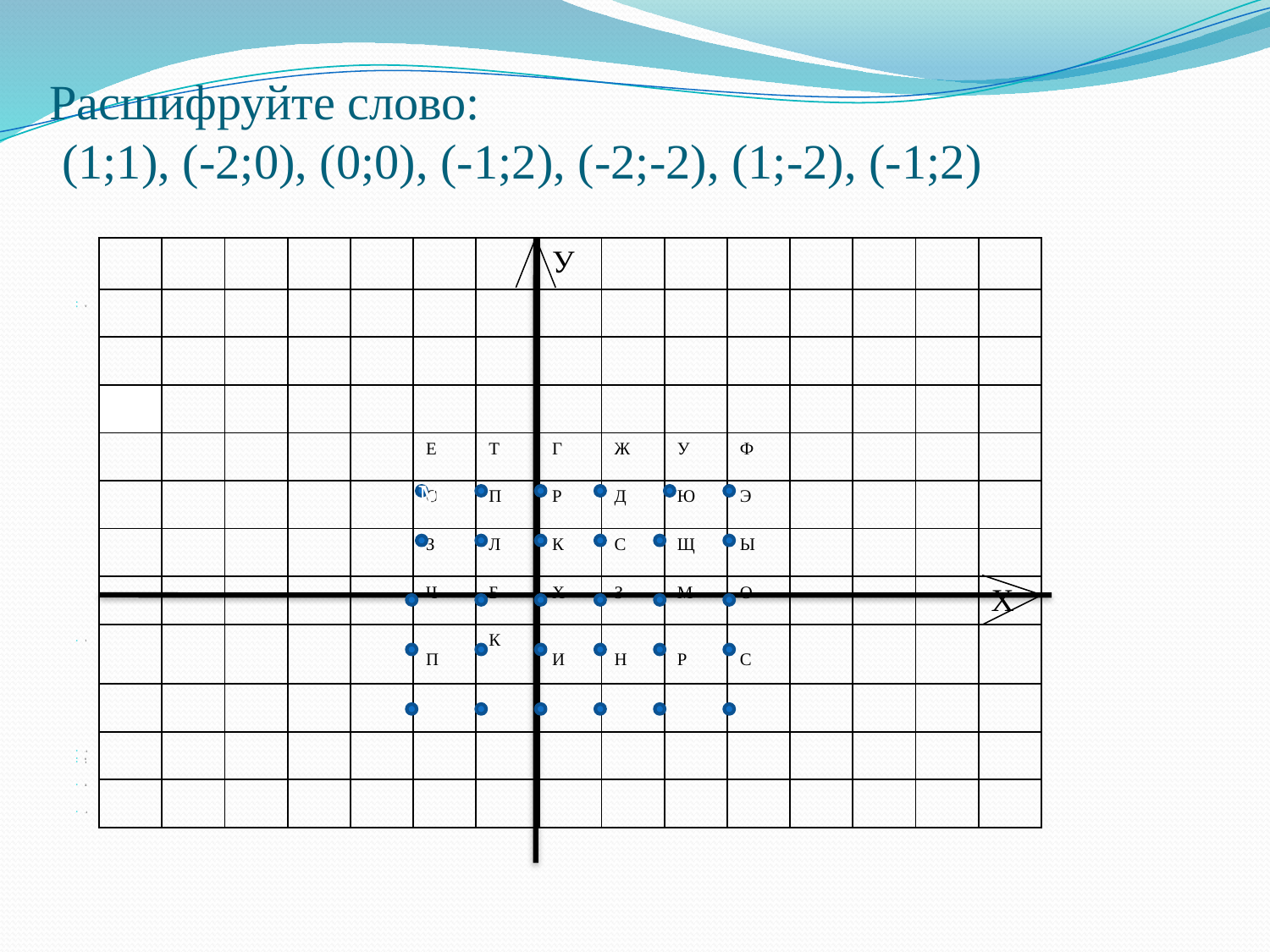

# Расшифруйте слово: (1;1), (-2;0), (0;0), (-1;2), (-2;-2), (1;-2), (-1;2)
|  |  |  |  |  |  |  | У |  |  |  |  |  |  |  |
| --- | --- | --- | --- | --- | --- | --- | --- | --- | --- | --- | --- | --- | --- | --- |
|  |  |  |  |  |  |  |  |  |  |  |  |  |  |  |
|  |  |  |  |  |  |  |  |  |  |  |  |  |  |  |
|  |  |  |  |  |  |  |  |  |  |  |  |  |  |  |
|  |  |  |  |  | Е | Т | Г | Ж | У | Ф |  |  |  |  |
|  |  |  |  |  | О | П | Р | Д | Ю | Э |  |  |  |  |
|  |  |  |  |  | З | Л | К | С | Щ | Ы |  |  |  |  |
|  |  |  |  |  | Ч | Б | Х | З | М | О |  |  |  | Х |
|  |  |  |  |  | П | К | И | Н | Р | С |  |  |  |  |
|  |  |  |  |  |  |  |  |  |  |  |  |  |  |  |
|  |  |  |  |  |  |  |  |  |  |  |  |  |  |  |
|  |  |  |  |  |  |  |  |  |  |  |  |  |  |  |

У

1

-1

0
1

Х

-1

м